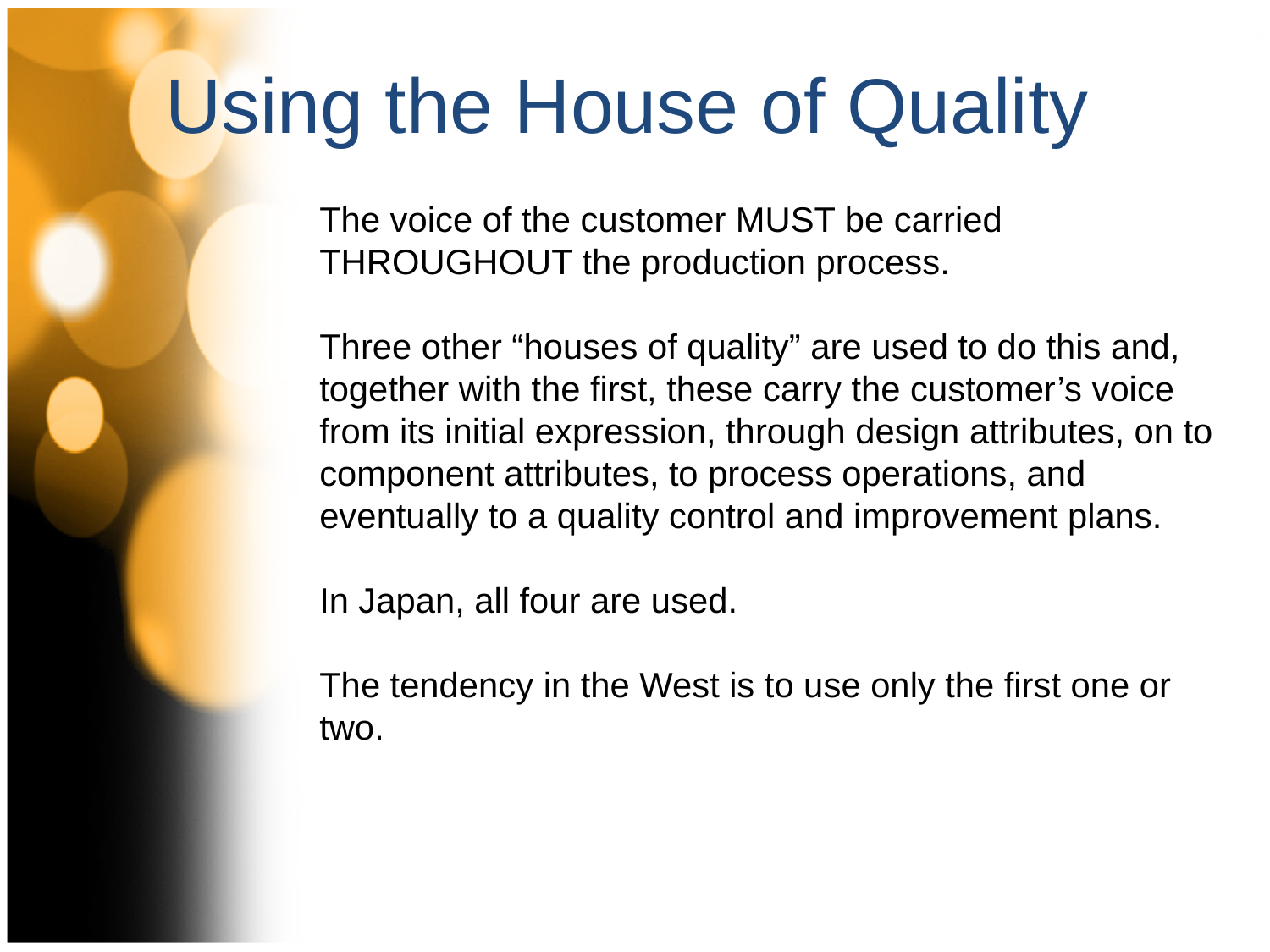

Using the House of Quality
The voice of the customer MUST be carried THROUGHOUT the production process.

Three other “houses of quality” are used to do this and, together with the first, these carry the customer’s voice from its initial expression, through design attributes, on to component attributes, to process operations, and eventually to a quality control and improvement plans.

In Japan, all four are used.

The tendency in the West is to use only the first one or two.